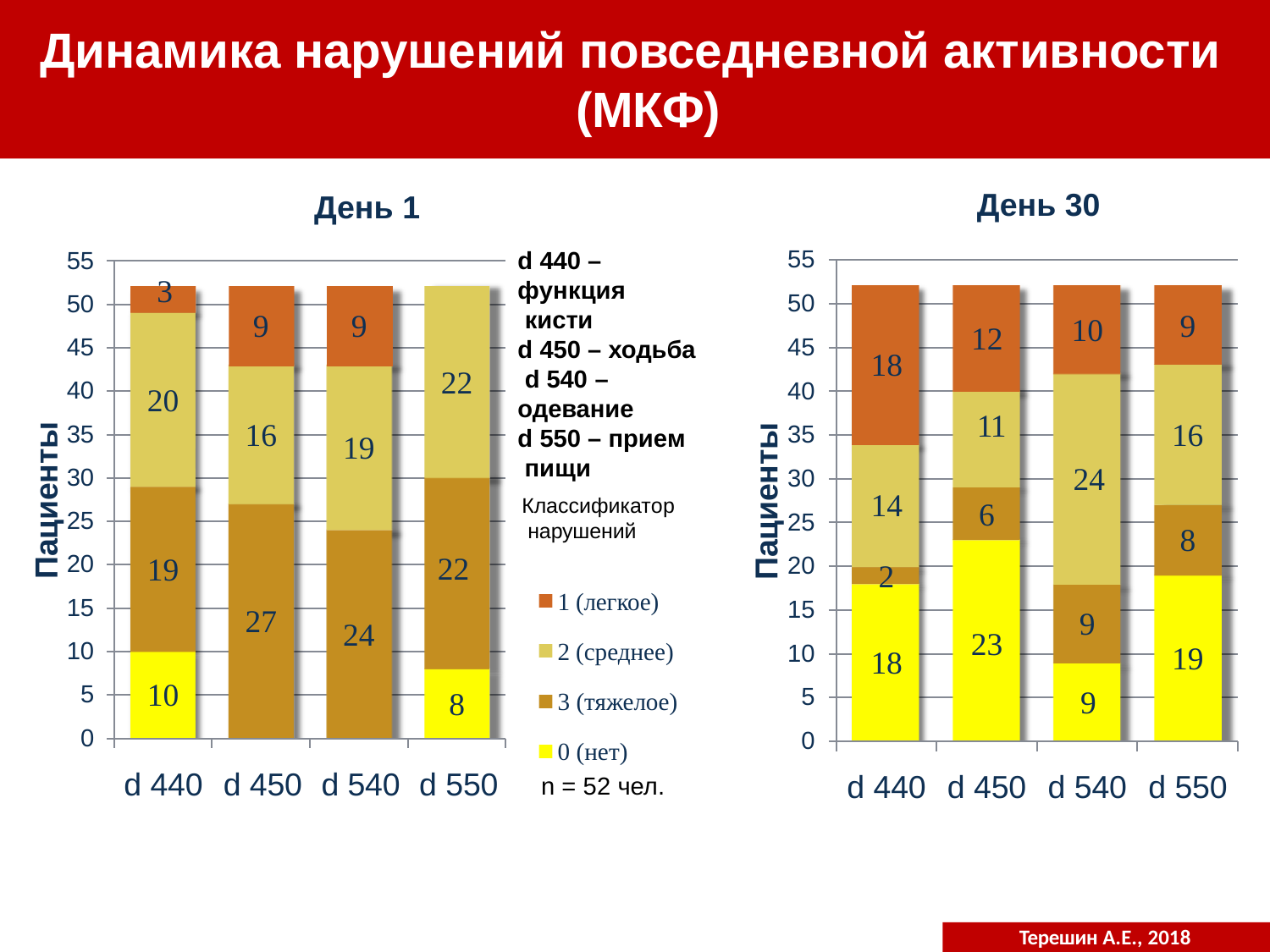

# Динамика нарушений повседневной активности  (МКФ)
День 30
День 1
55
50
45
40
35
30
25
20
15
10
5
0
55
50
45
40
35
30
25
20
15
10
5
0
d 440 –
функция  кисти
d 450 – ходьба  d 540 –
одевание
d 550 – прием  пищи
Классификатор  нарушений

3

9

9
9

10
12
18

22

20

11
16
16
Пациенты
Пациенты
19

24

14

6
8

22
19
2

(легкое)
(среднее)

27
9

24
23
19
18

10
9
8
3 (тяжелое)
0 (нет)
n = 52 чел.

d 440	d 450	d 540	d 550
d 440
d 450
d 540
d 550
Терешин А.Е., 2018